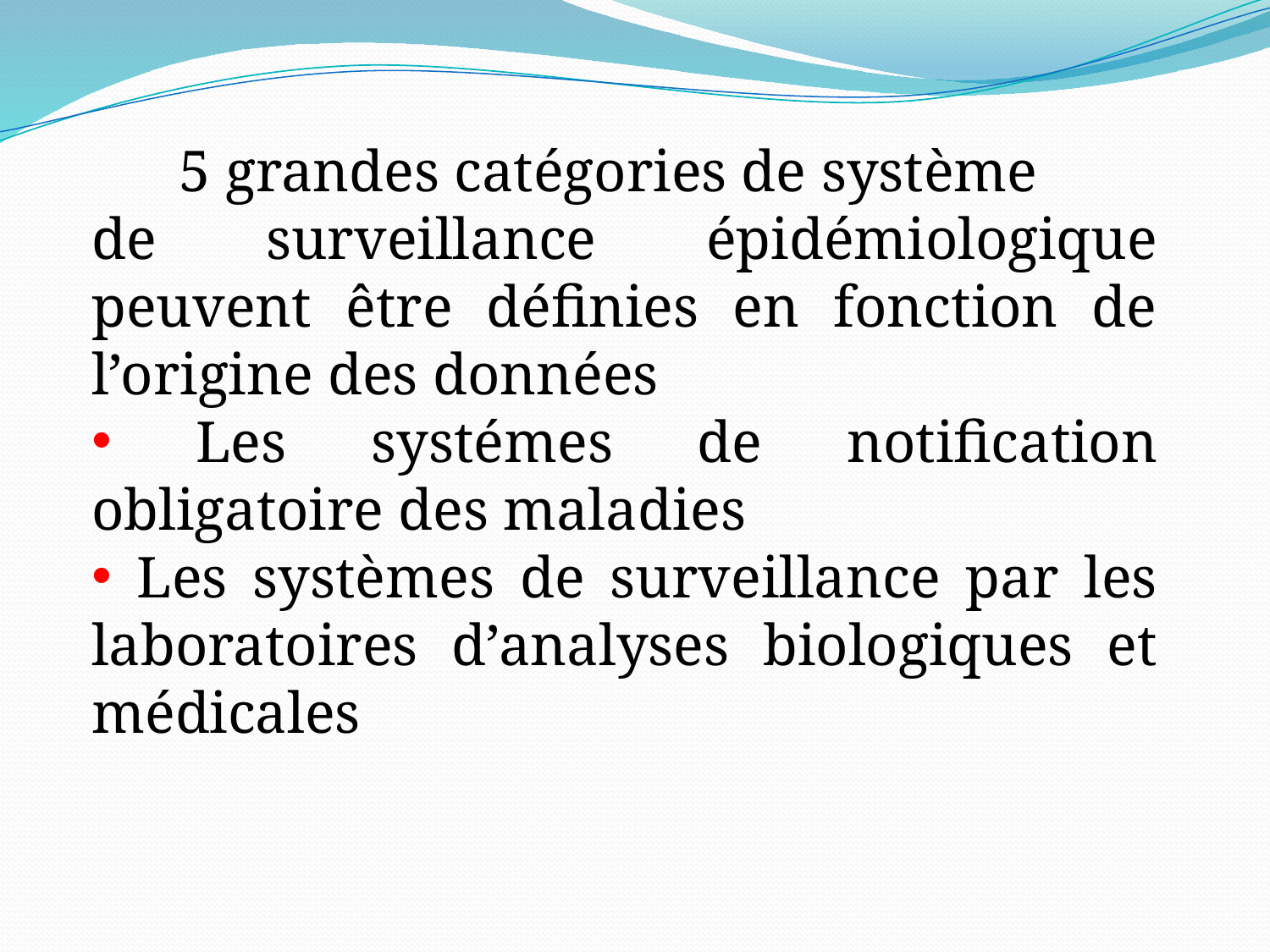

5 grandes catégories de système
de surveillance épidémiologique peuvent être définies en fonction de l’origine des données
 Les systémes de notification obligatoire des maladies
 Les systèmes de surveillance par les laboratoires d’analyses biologiques et médicales